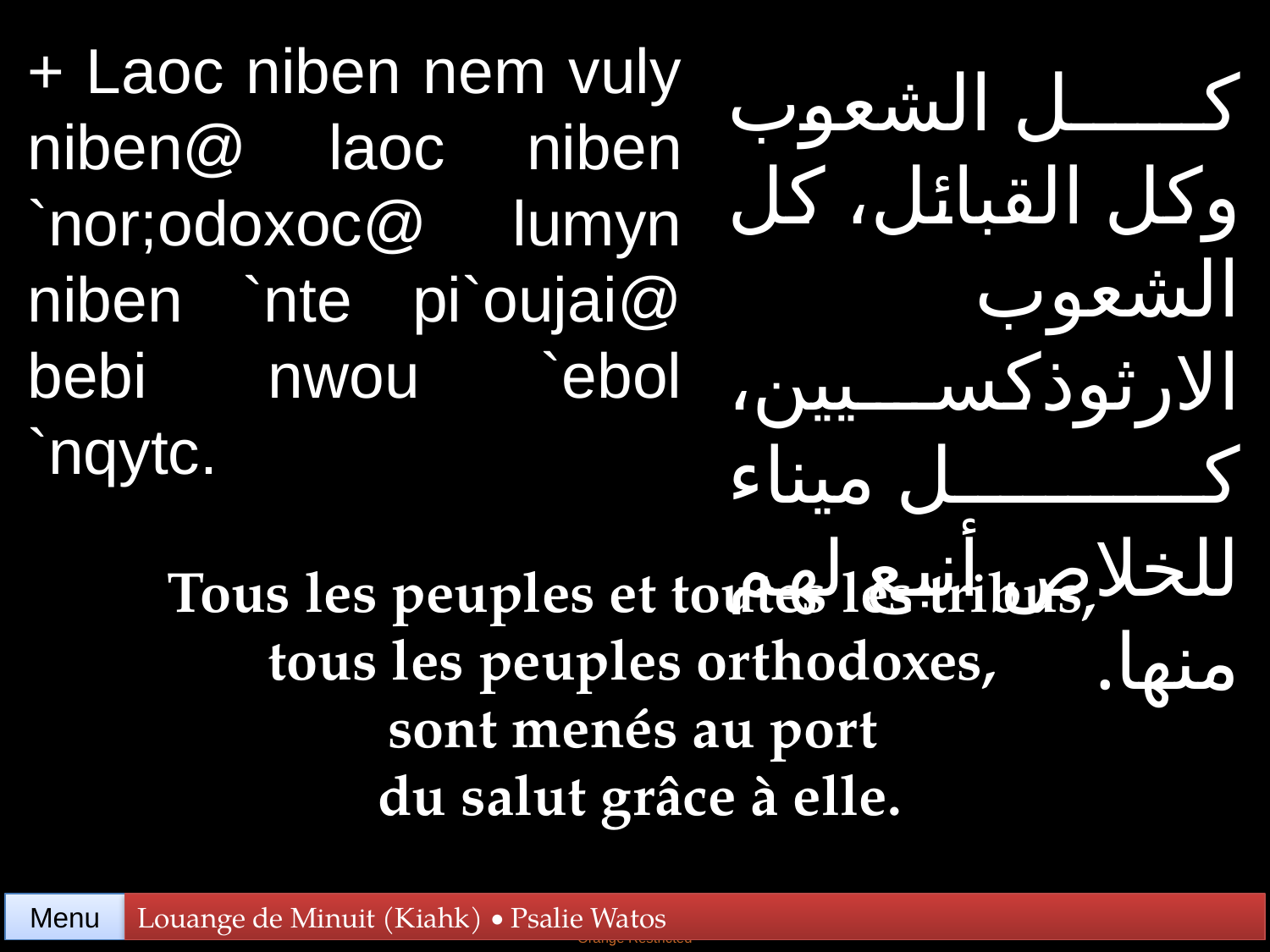

+ Laoc niben nem vuly niben@ laoc niben `nor;odoxoc@ lumyn niben `nte pi`oujai@ bebi nwou `ebol `nqytc.
كل الشعوب وكل القبائل، كل الشعوب الارثوذكسيين، كل ميناء للخلاص أنبع لهم منها.
Tous les peuples et toutes les tribus,
tous les peuples orthodoxes,
sont menés au port
du salut grâce à elle.
Menu
Louange de Minuit (Kiahk) • Psalie Watos